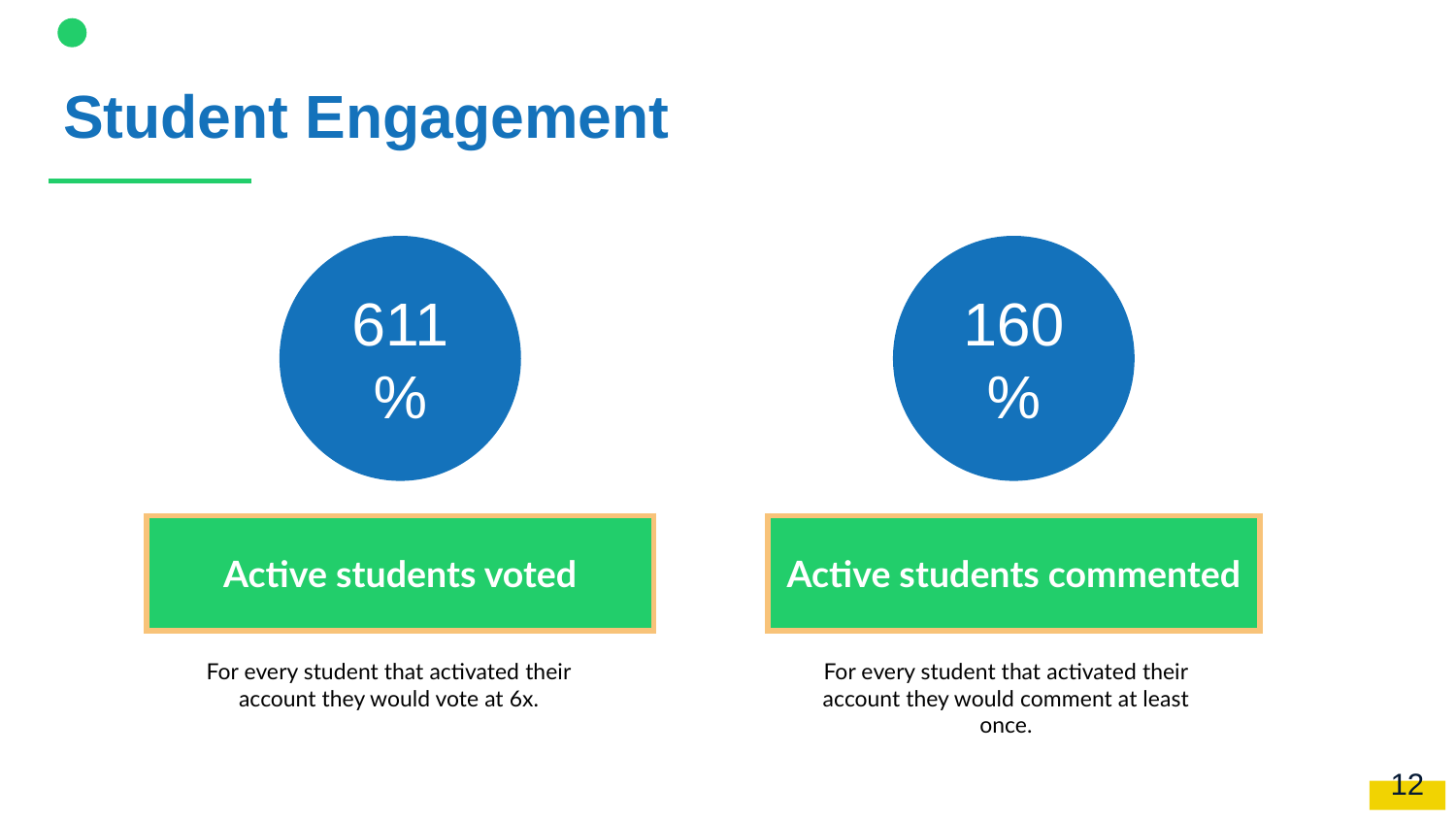

# Student Engagement
611%
160%
| Active students voted |
| --- |
| Active students commented |
| --- |
For every student that activated their account they would vote at 6x.
For every student that activated their account they would comment at least once.
12